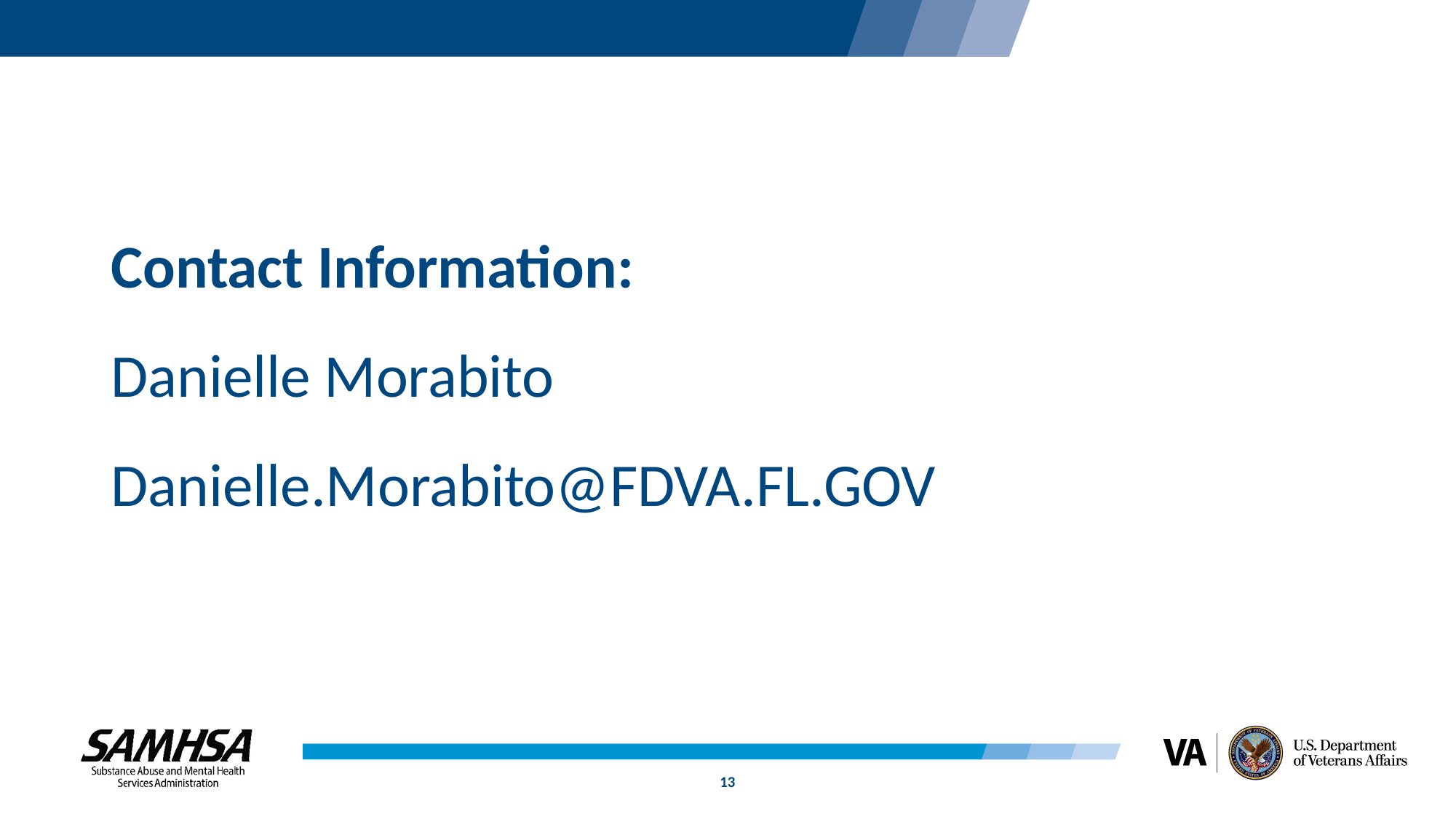

# Contact Information: Danielle Morabito Danielle.Morabito@FDVA.FL.GOV
13